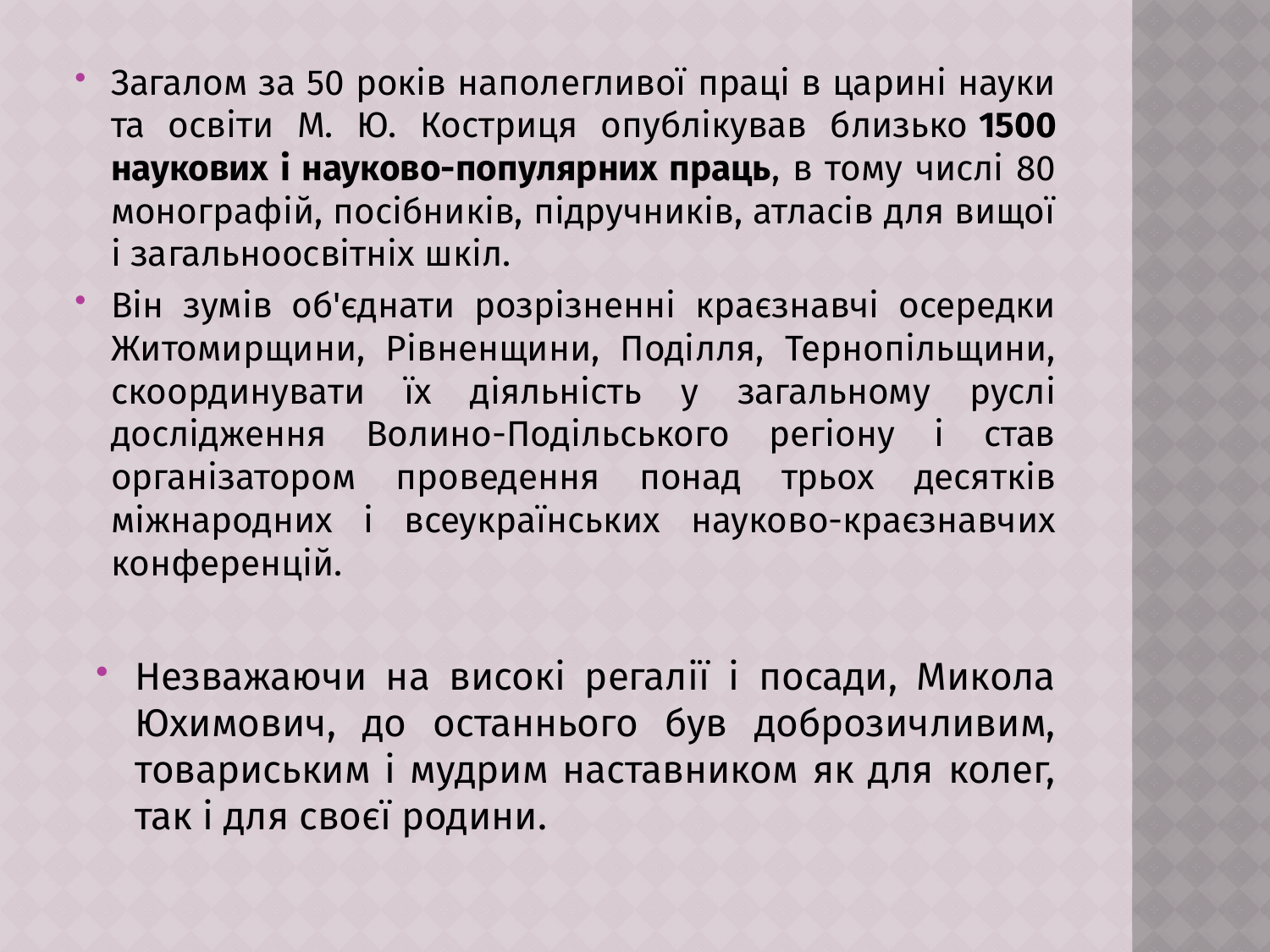

Загалом за 50 років наполегливої праці в царині науки та освіти М. Ю. Костриця опублікував близько 1500 наукових і науково-популярних праць, в тому числі 80 монографій, посібників, підручників, атласів для вищої і загальноосвітніх шкіл.
Він зумів об'єднати розрізненні краєзнавчі осередки Житомирщини, Рівненщини, Поділля, Тернопільщини, скоординувати їх діяльність у загальному руслі дослідження Волино-Подільського регіону і став організатором проведення понад трьох десятків міжнародних і всеукраїнських науково-краєзнавчих конференцій.

Незважаючи на високі регалії і посади, Микола Юхимович, до останнього був доброзичливим, товариським і мудрим наставником як для колег, так і для своєї родини.